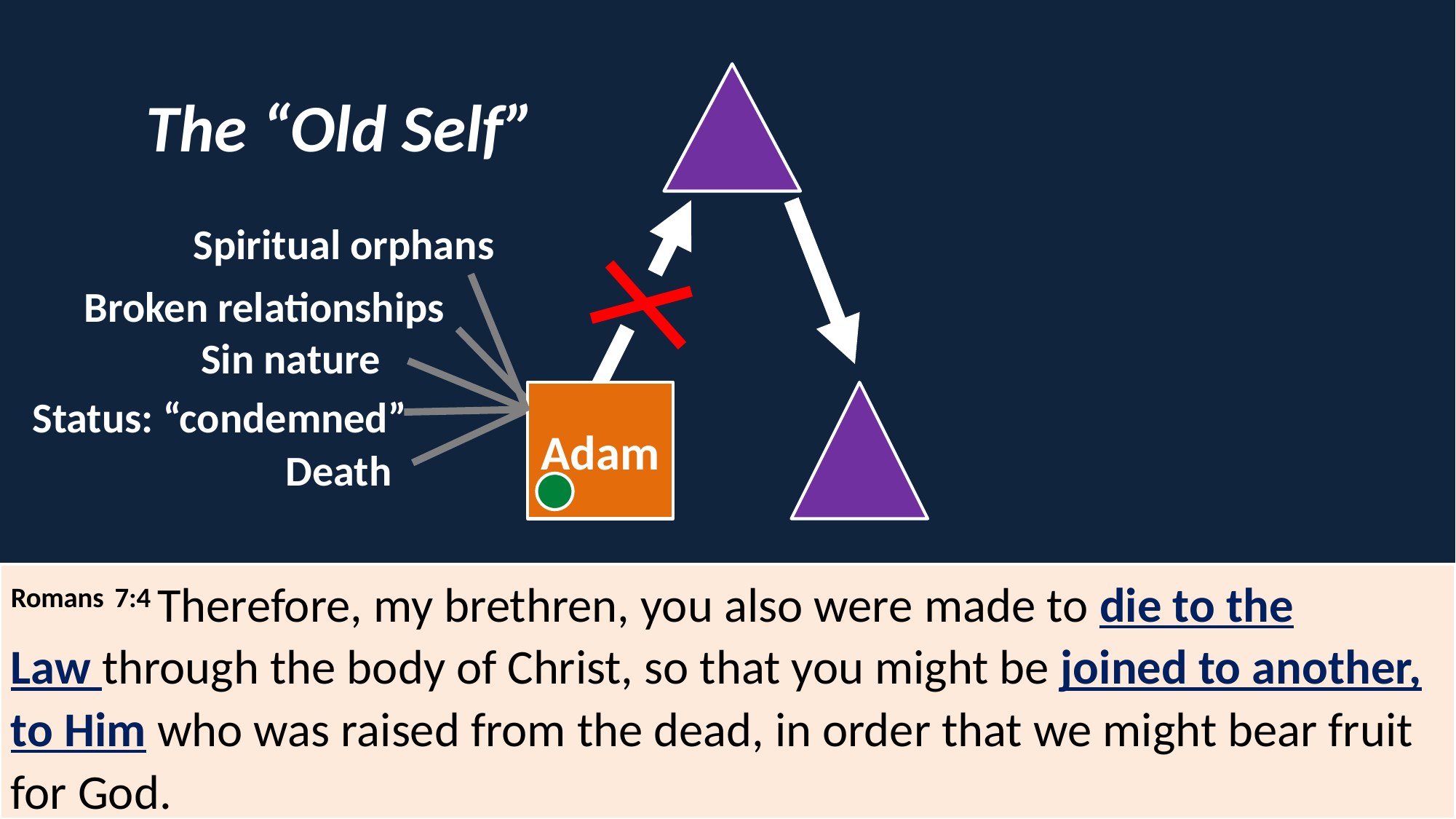

The “Old Self”
Spiritual orphans
Broken relationships
Sin nature
Adam

Status: “condemned”
Death

Romans 7:4 Therefore, my brethren, you also were made to die to the Law through the body of Christ, so that you might be joined to another, to Him who was raised from the dead, in order that we might bear fruit for God.